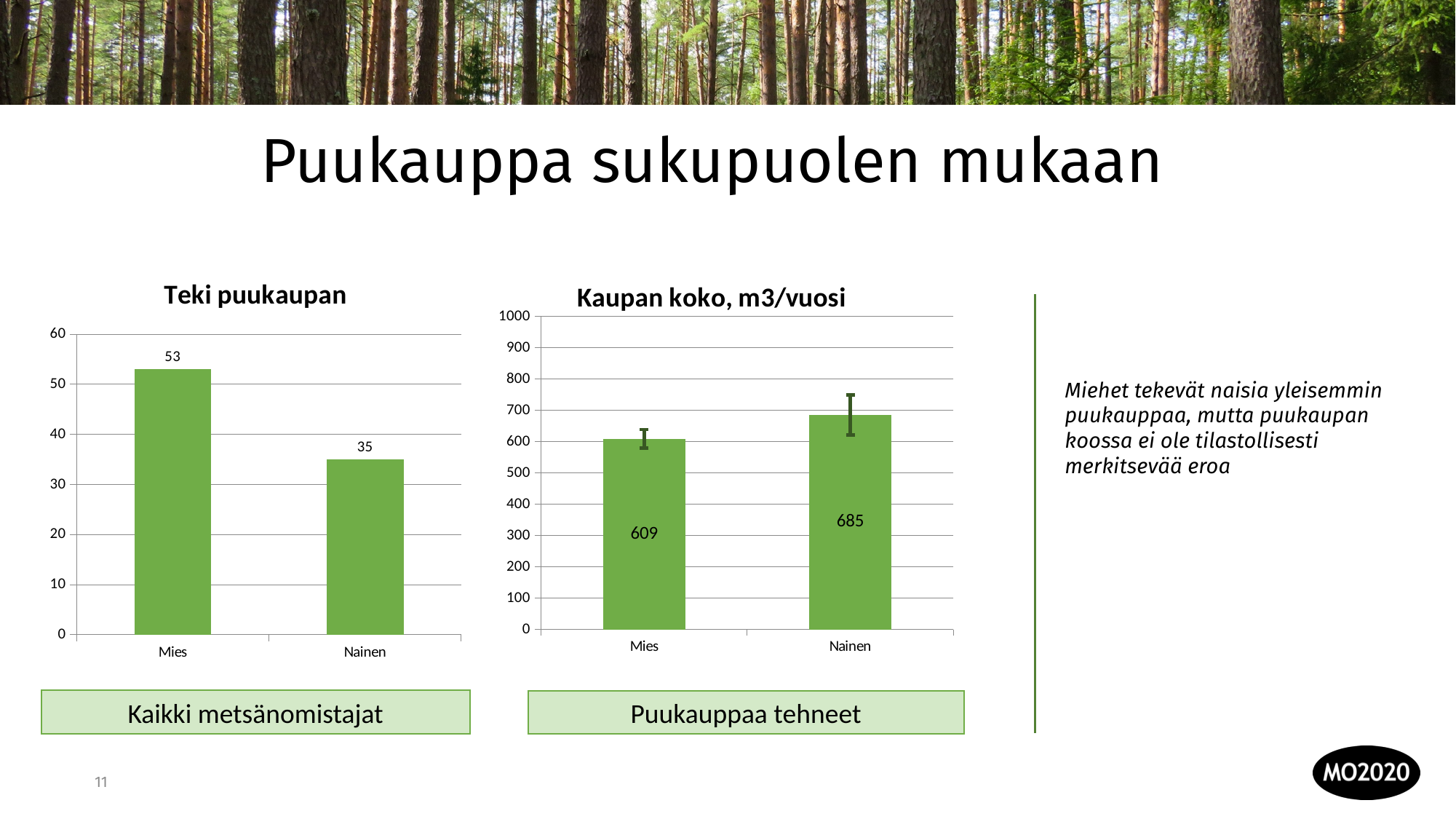

Puukauppa sukupuolen mukaan

### Chart: Teki puukaupan

| Category | Teki puu-kaupan |
|---|---|
| Mies | 53.0 |
| Nainen | 35.0 |

### Chart: Kaupan koko, m3/vuosi

| Category |  |
|---|---|
| Mies | 609.3777 |
| Nainen | 685.1949 |
Miehet tekevät naisia yleisemmin puukauppaa, mutta puukaupan koossa ei ole tilastollisesti merkitsevää eroa
Kaikki metsänomistajat
Puukauppaa tehneet
11